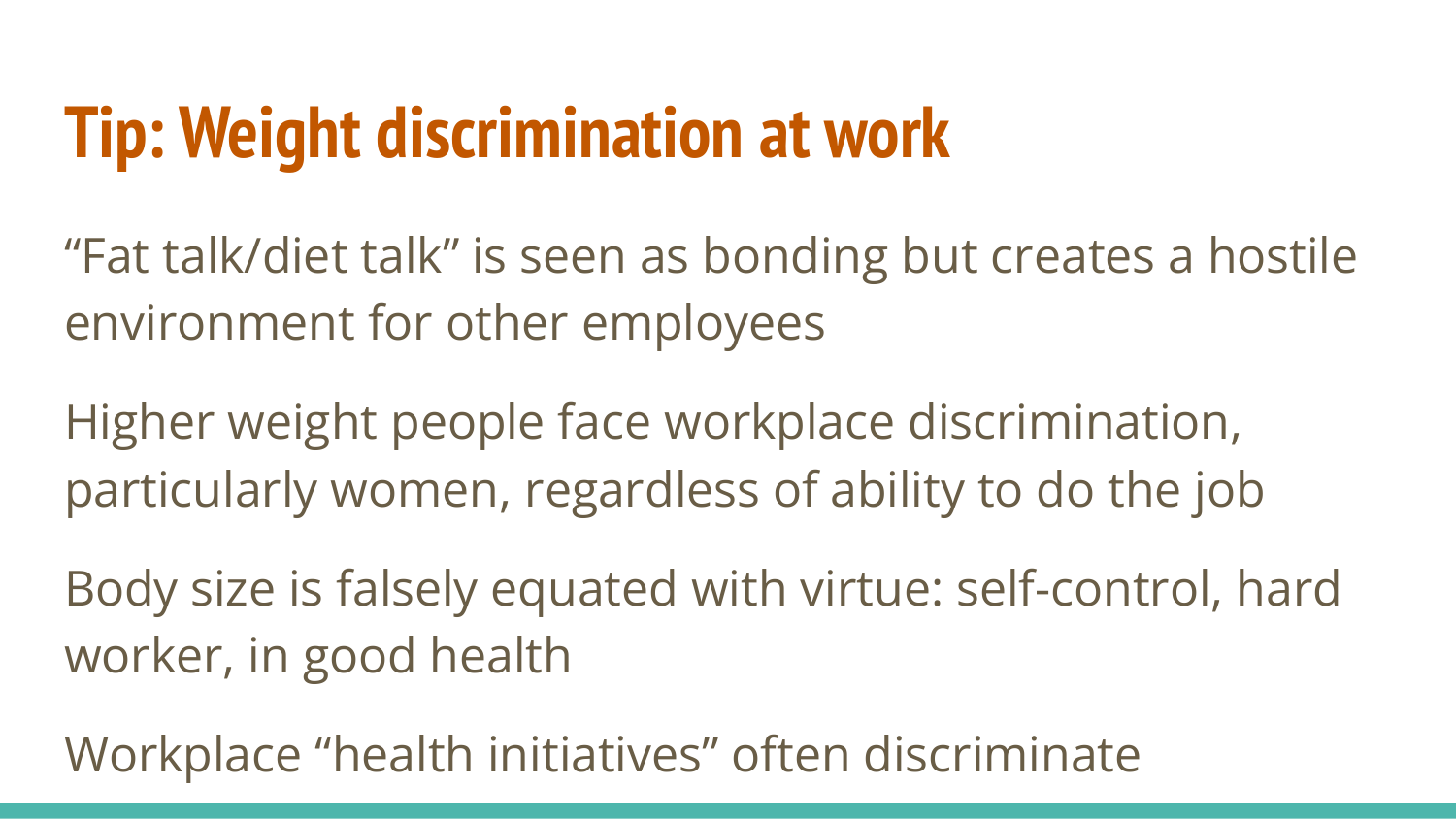

# Tip: Weight discrimination at work
“Fat talk/diet talk” is seen as bonding but creates a hostile environment for other employees
Higher weight people face workplace discrimination, particularly women, regardless of ability to do the job
Body size is falsely equated with virtue: self-control, hard worker, in good health
Workplace “health initiatives” often discriminate